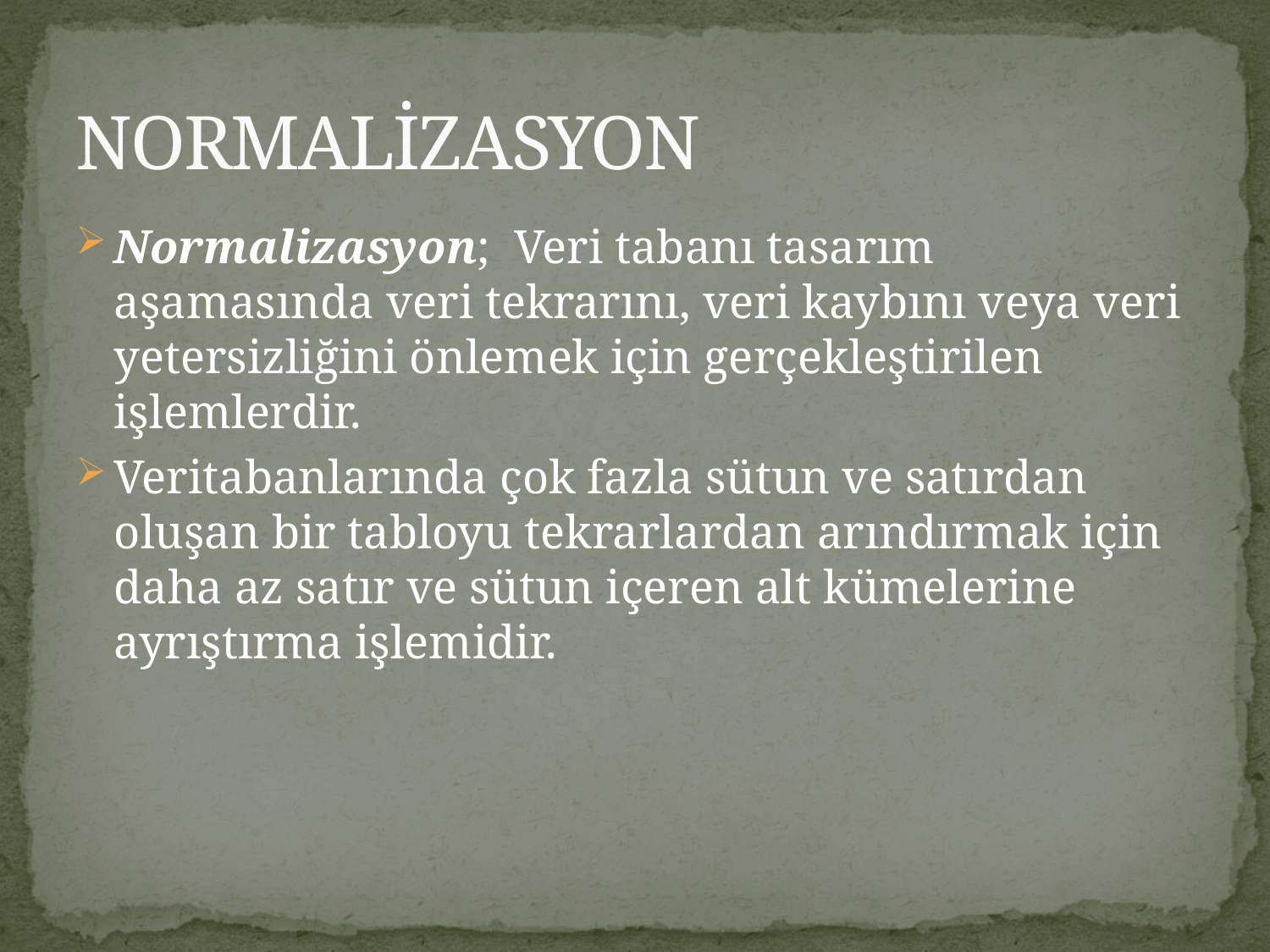

# NORMALİZASYON
Normalizasyon;  Veri tabanı tasarım aşamasında veri tekrarını, veri kaybını veya veri yetersizliğini önlemek için gerçekleştirilen işlemlerdir.
Veritabanlarında çok fazla sütun ve satırdan oluşan bir tabloyu tekrarlardan arındırmak için daha az satır ve sütun içeren alt kümelerine ayrıştırma işlemidir.